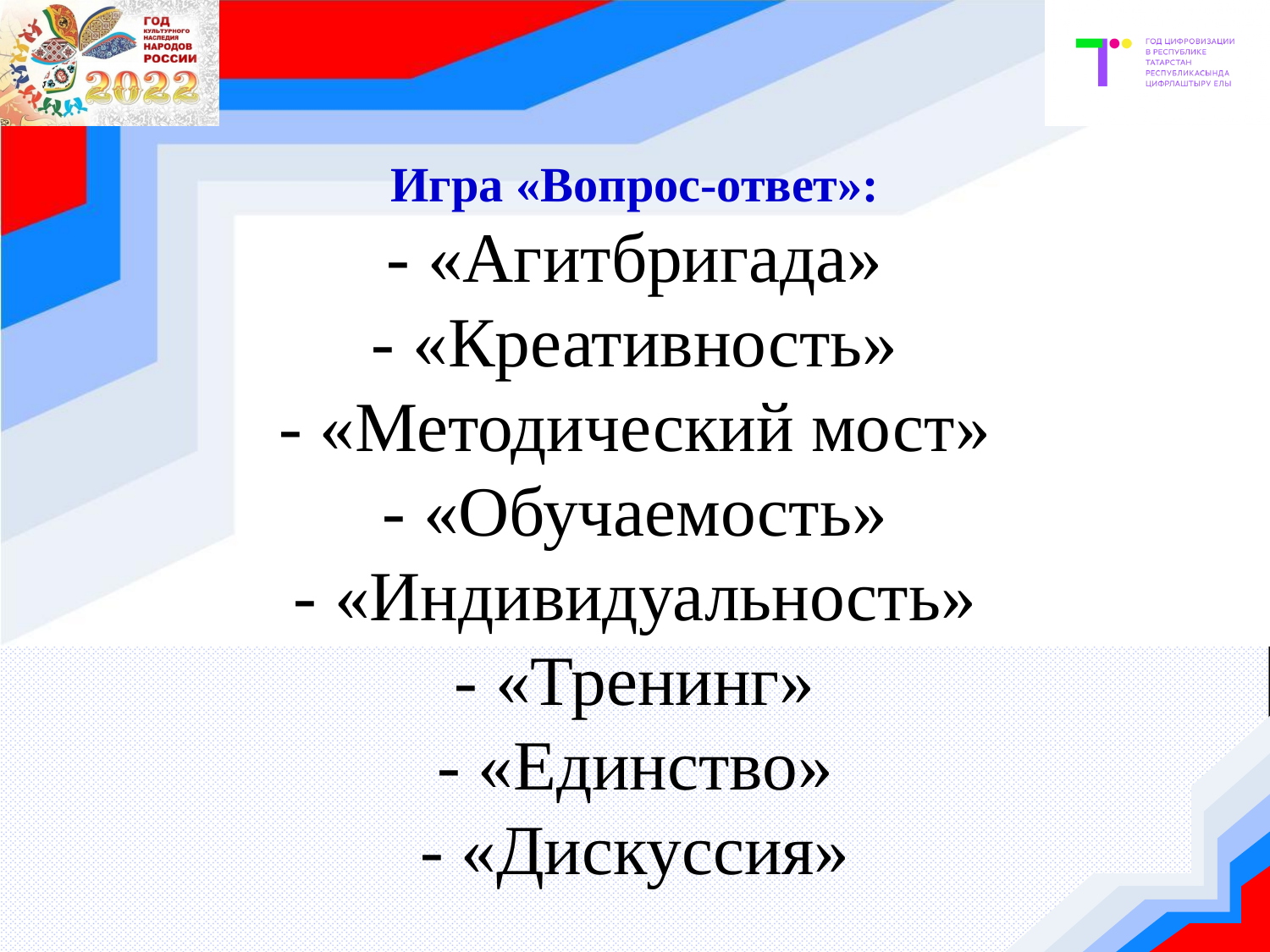

# Игра «Вопрос-ответ»: - «Агитбригада» - «Креативность» - «Методический мост» - «Обучаемость» - «Индивидуальность» - «Тренинг» - «Единство» - «Дискуссия»